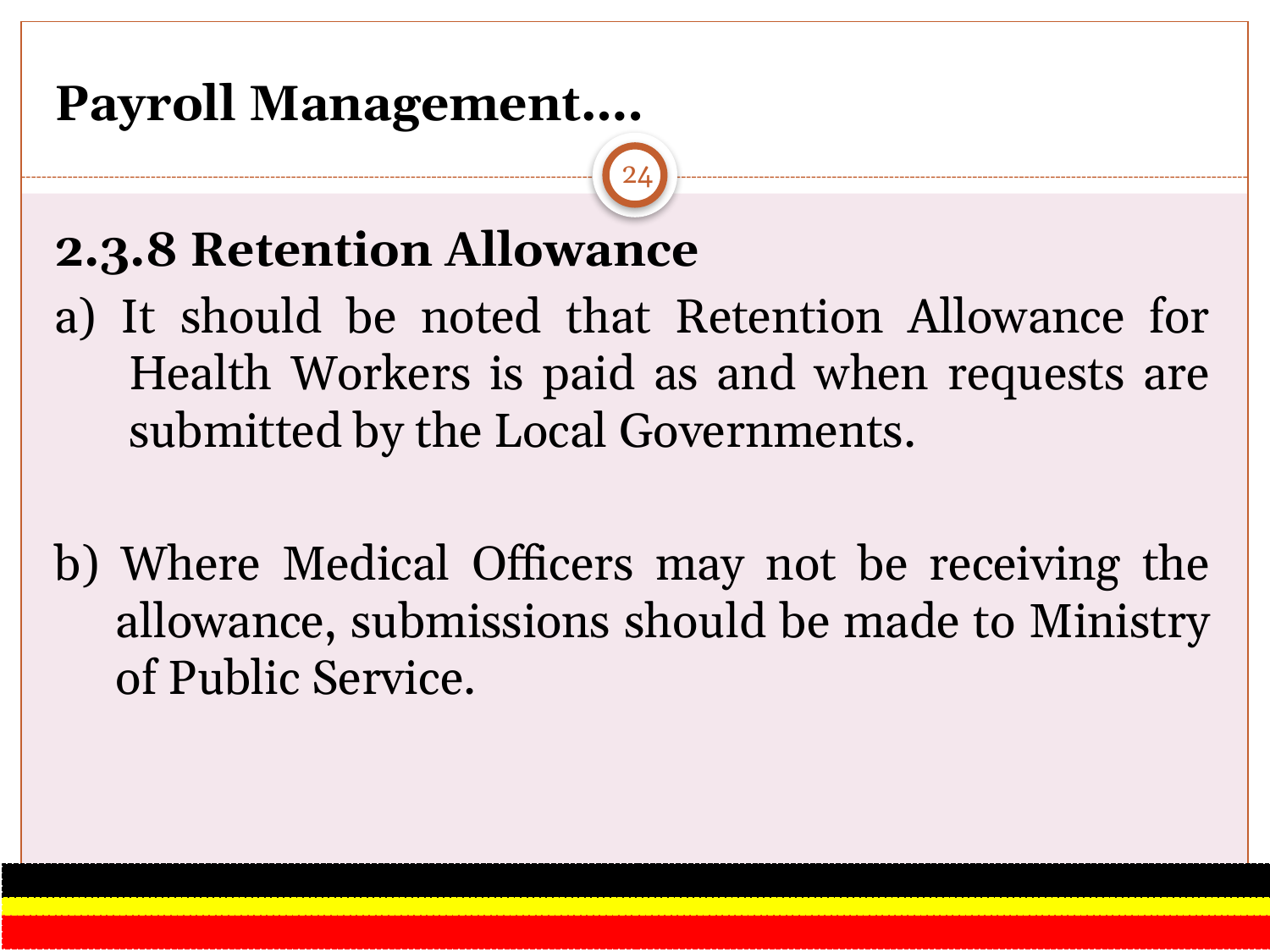

# Payroll Management….
24
2.3.8 Retention Allowance
a) It should be noted that Retention Allowance for Health Workers is paid as and when requests are submitted by the Local Governments.

b) Where Medical Officers may not be receiving the allowance, submissions should be made to Ministry of Public Service.